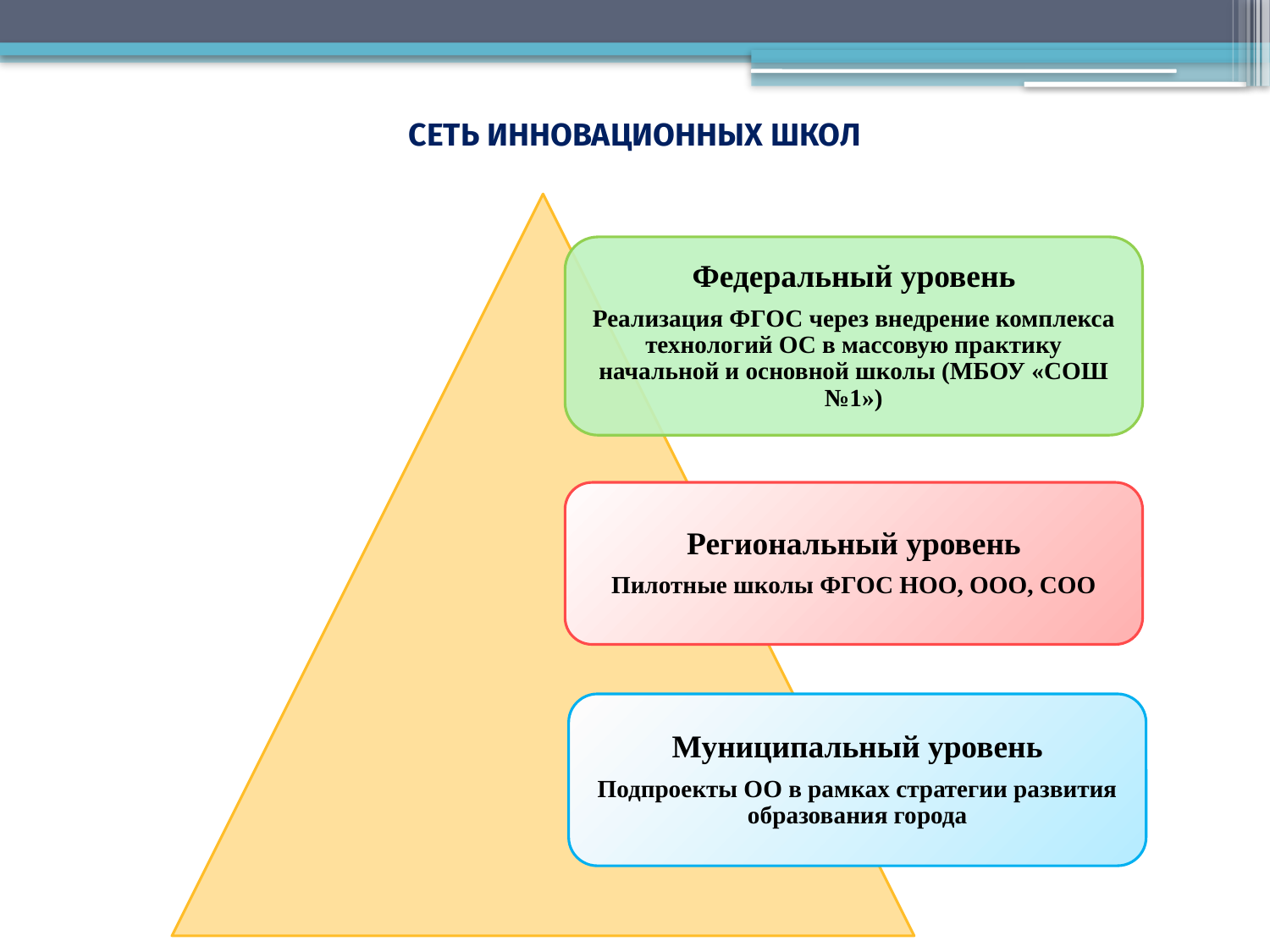

# СЕТЬ ИННОВАЦИОННЫХ ШКОЛ
Федеральный уровень
Реализация ФГОС через внедрение комплекса технологий ОС в массовую практику начальной и основной школы (МБОУ «СОШ №1»)
Региональный уровень
Пилотные школы ФГОС НОО, ООО, СОО
Муниципальный уровень
Подпроекты ОО в рамках стратегии развития образования города